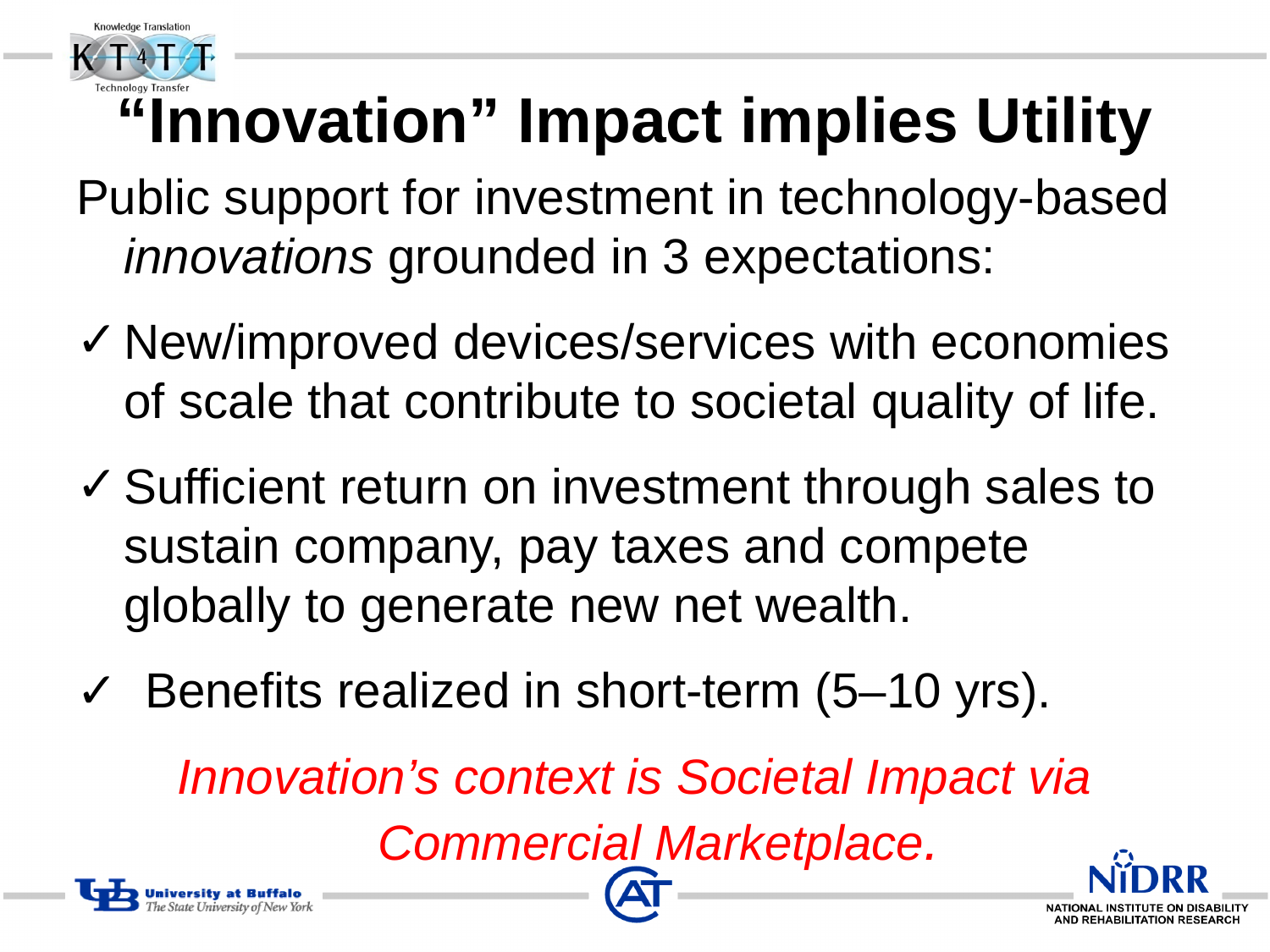

# “Innovation” Impact implies Utility
Public support for investment in technology-based innovations grounded in 3 expectations:
New/improved devices/services with economies of scale that contribute to societal quality of life.
Sufficient return on investment through sales to sustain company, pay taxes and compete globally to generate new net wealth.
✓  Benefits realized in short-term (5–10 yrs).
Innovation’s context is Societal Impact via Commercial Marketplace.